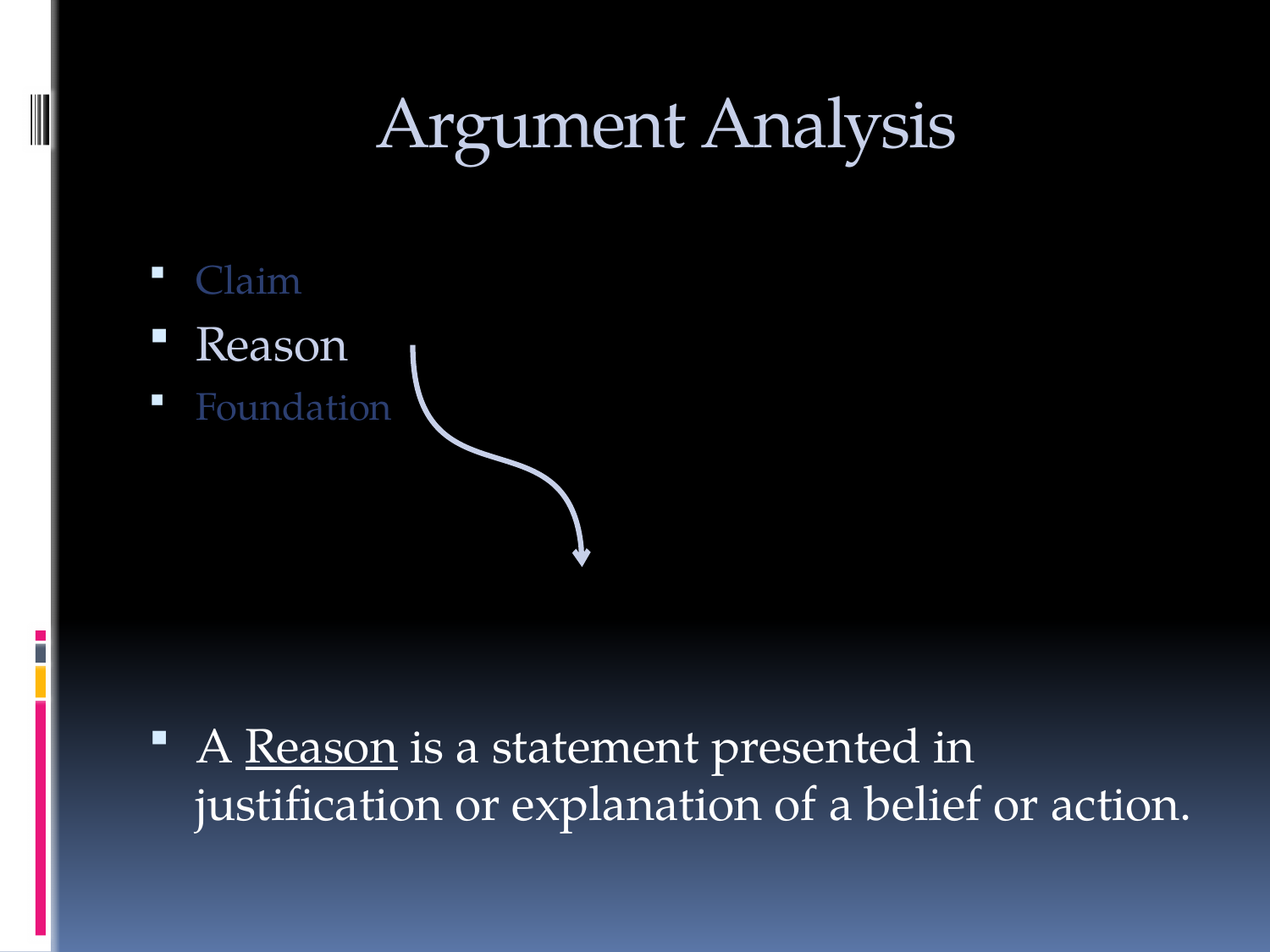

# Argument Analysis
Claim
Reason
Foundation

A Reason is a statement presented in justification or explanation of a belief or action.